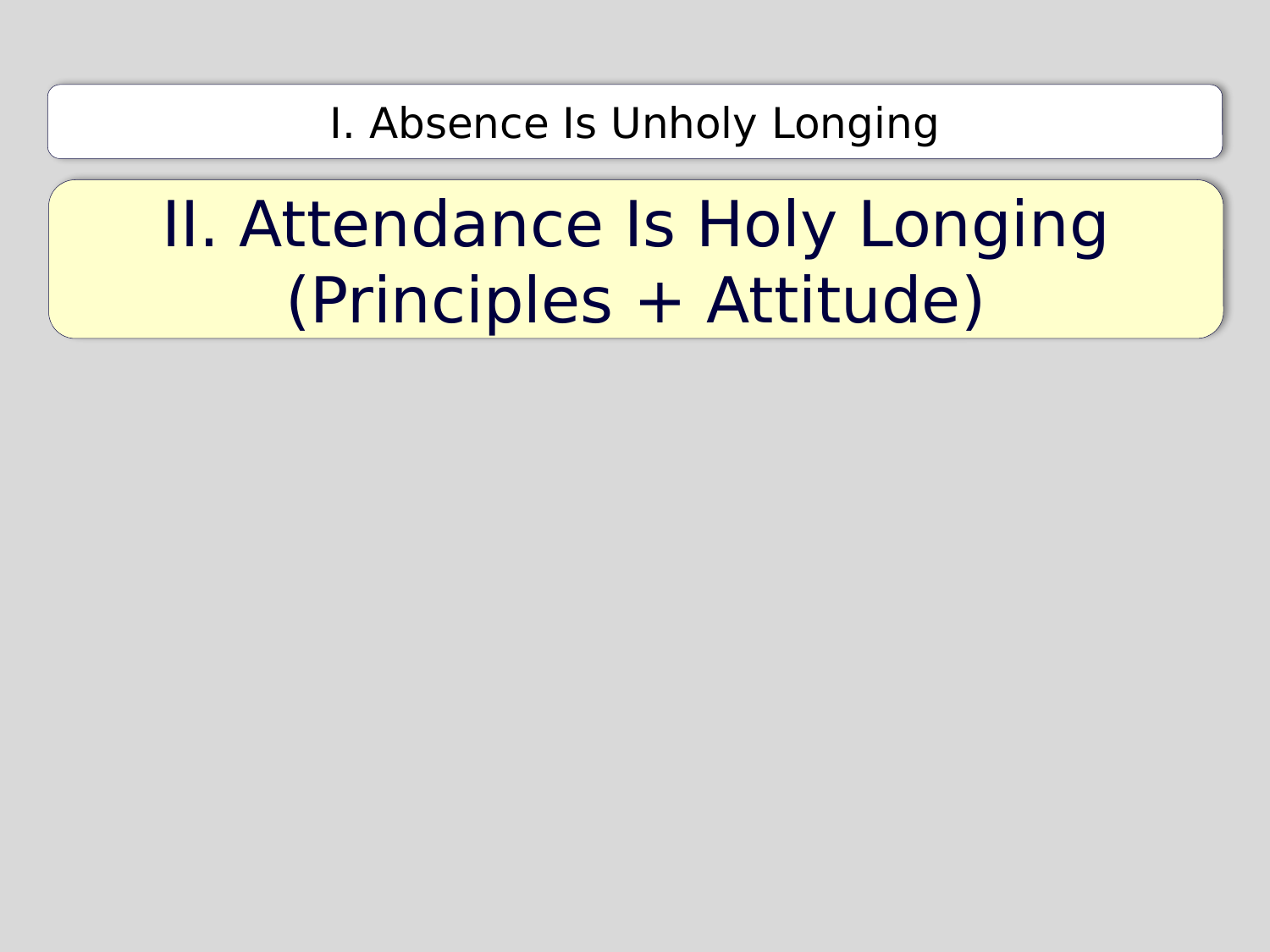

I. Absence Is Unholy Longing
II. Attendance Is Holy Longing (Principles + Attitude)